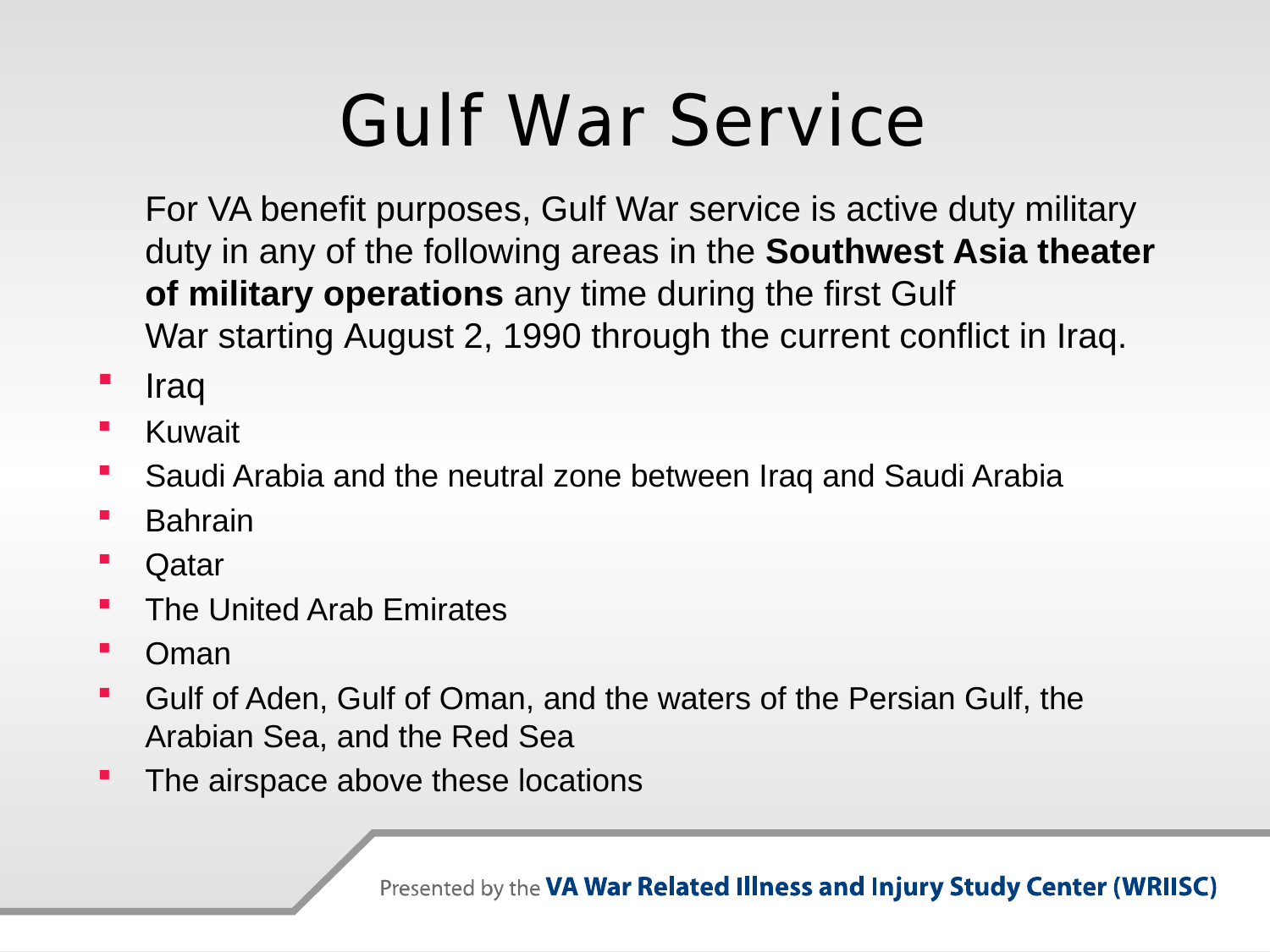

# Gulf War Service
	For VA benefit purposes, Gulf War service is active duty military duty in any of the following areas in the Southwest Asia theater of military operations any time during the first Gulf War starting August 2, 1990 through the current conflict in Iraq.
Iraq
Kuwait
Saudi Arabia and the neutral zone between Iraq and Saudi Arabia
Bahrain
Qatar
The United Arab Emirates
Oman
Gulf of Aden, Gulf of Oman, and the waters of the Persian Gulf, the Arabian Sea, and the Red Sea
The airspace above these locations